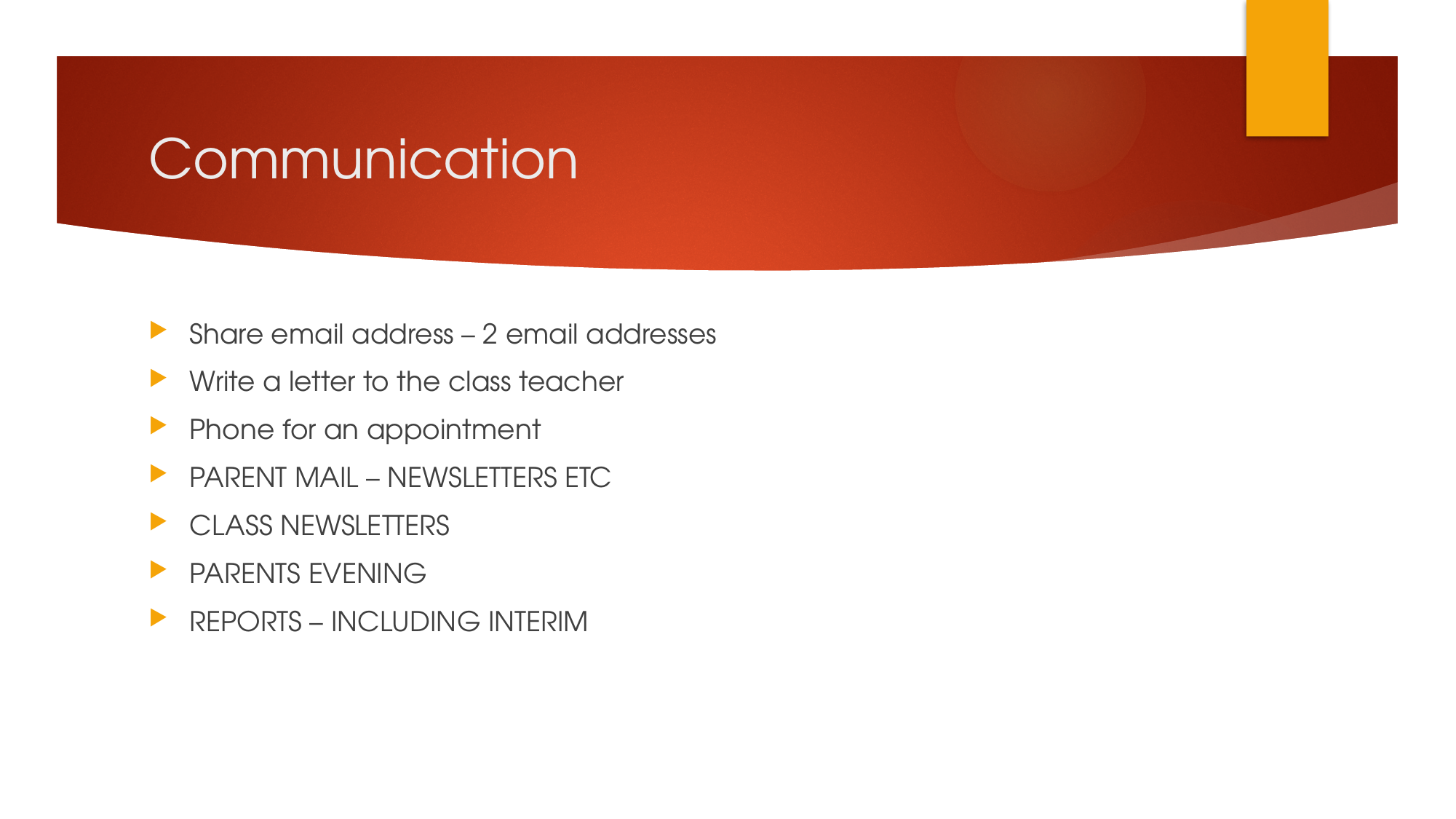

# Communication
Share email address – 2 email addresses
Write a letter to the class teacher
Phone for an appointment
PARENT MAIL – NEWSLETTERS ETC
CLASS NEWSLETTERS
PARENTS EVENING
REPORTS – INCLUDING INTERIM